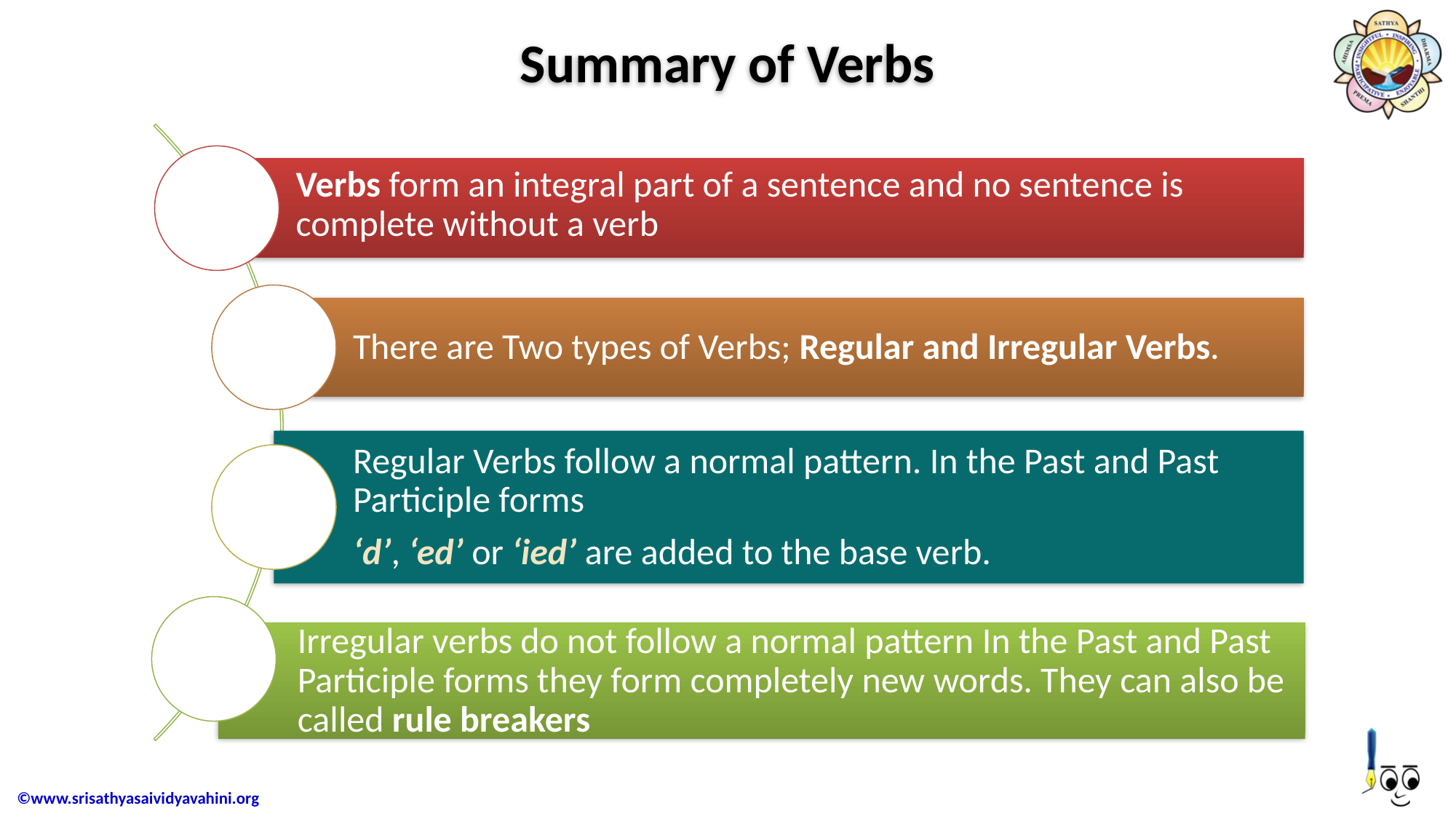

# Summary of Verbs

Verbs form an integral part of a sentence and no sentence is complete without a verb

There are Two types of Verbs; Regular and Irregular Verbs.
Regular Verbs follow a normal pattern. In the Past and Past Participle forms
‘d’, ‘ed’ or ‘ied’ are added to the base verb.

Irregular verbs do not follow a normal pattern In the Past and Past Participle forms they form completely new words. They can also be called rule breakers